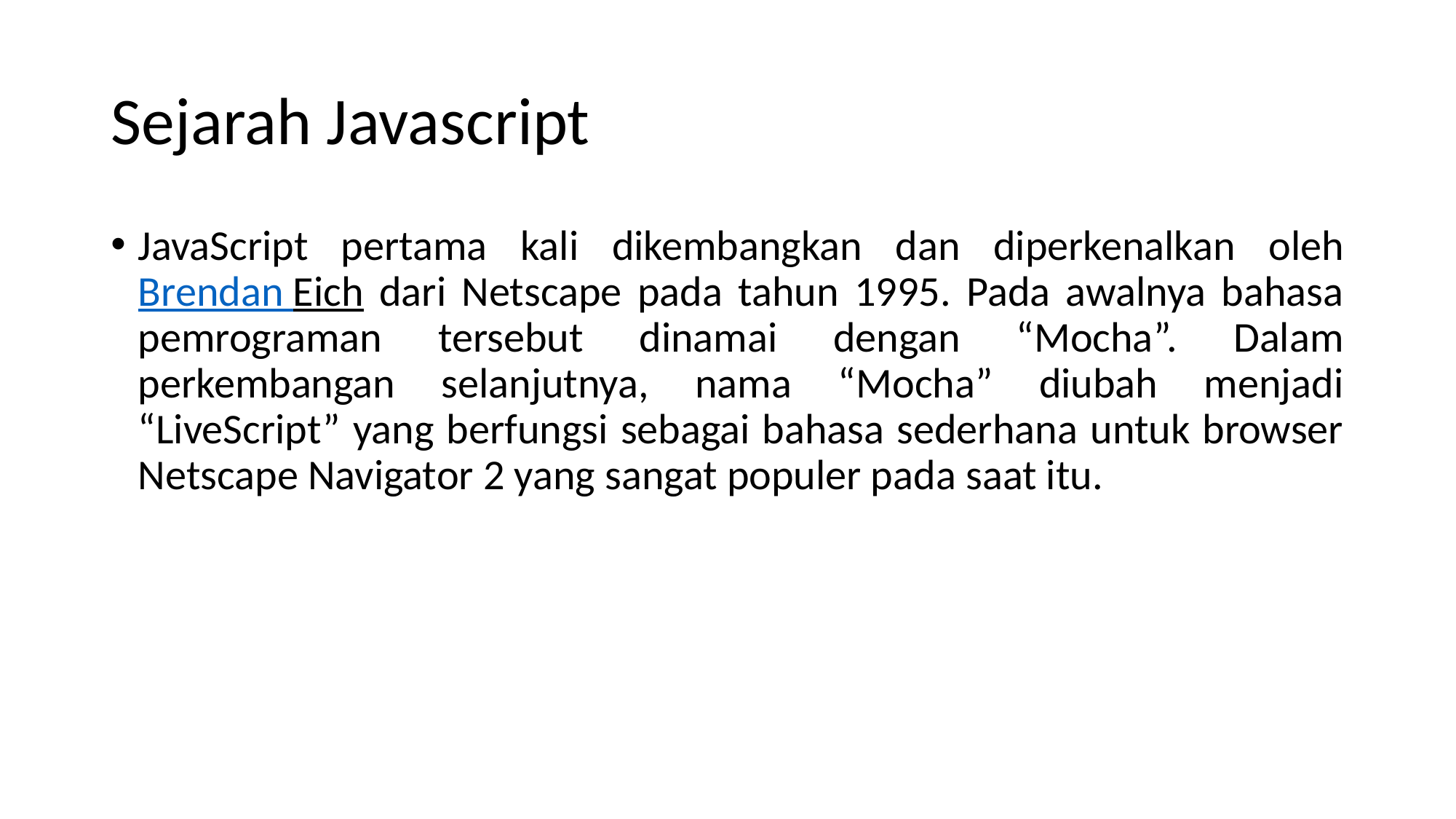

# Sejarah Javascript
JavaScript pertama kali dikembangkan dan diperkenalkan oleh Brendan Eich dari Netscape pada tahun 1995. Pada awalnya bahasa pemrograman tersebut dinamai dengan “Mocha”. Dalam perkembangan selanjutnya, nama “Mocha” diubah menjadi “LiveScript” yang berfungsi sebagai bahasa sederhana untuk browser Netscape Navigator 2 yang sangat populer pada saat itu.